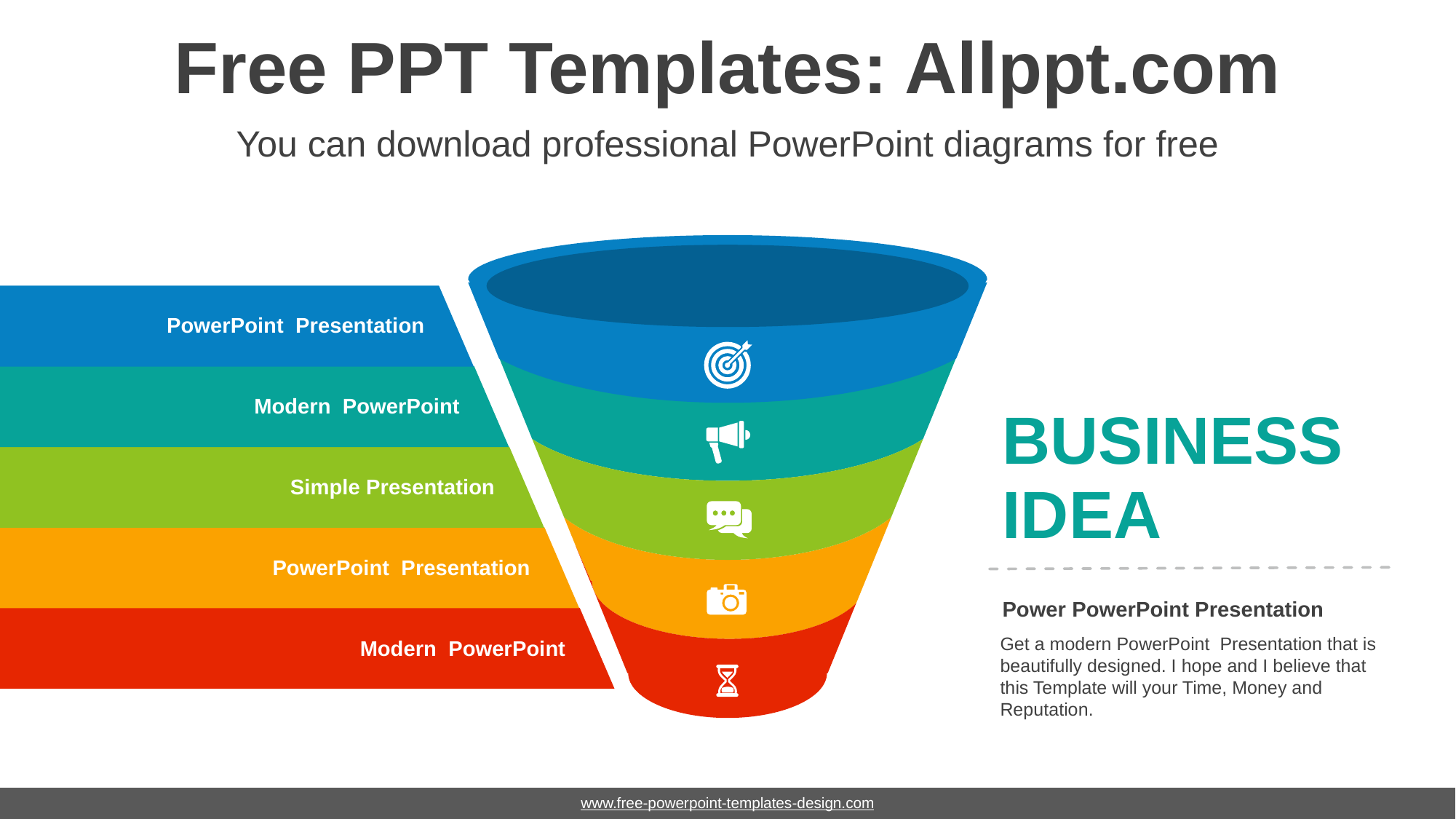

# Free PPT Templates: Allppt.com
You can download professional PowerPoint diagrams for free

PowerPoint  Presentation

Modern  PowerPoint
BUSINESS
IDEA

Simple Presentation

PowerPoint  Presentation

Power PowerPoint Presentation

Get a modern PowerPoint  Presentation that is beautifully designed. I hope and I believe that this Template will your Time, Money and Reputation.
Modern  PowerPoint

www.free-powerpoint-templates-design.com